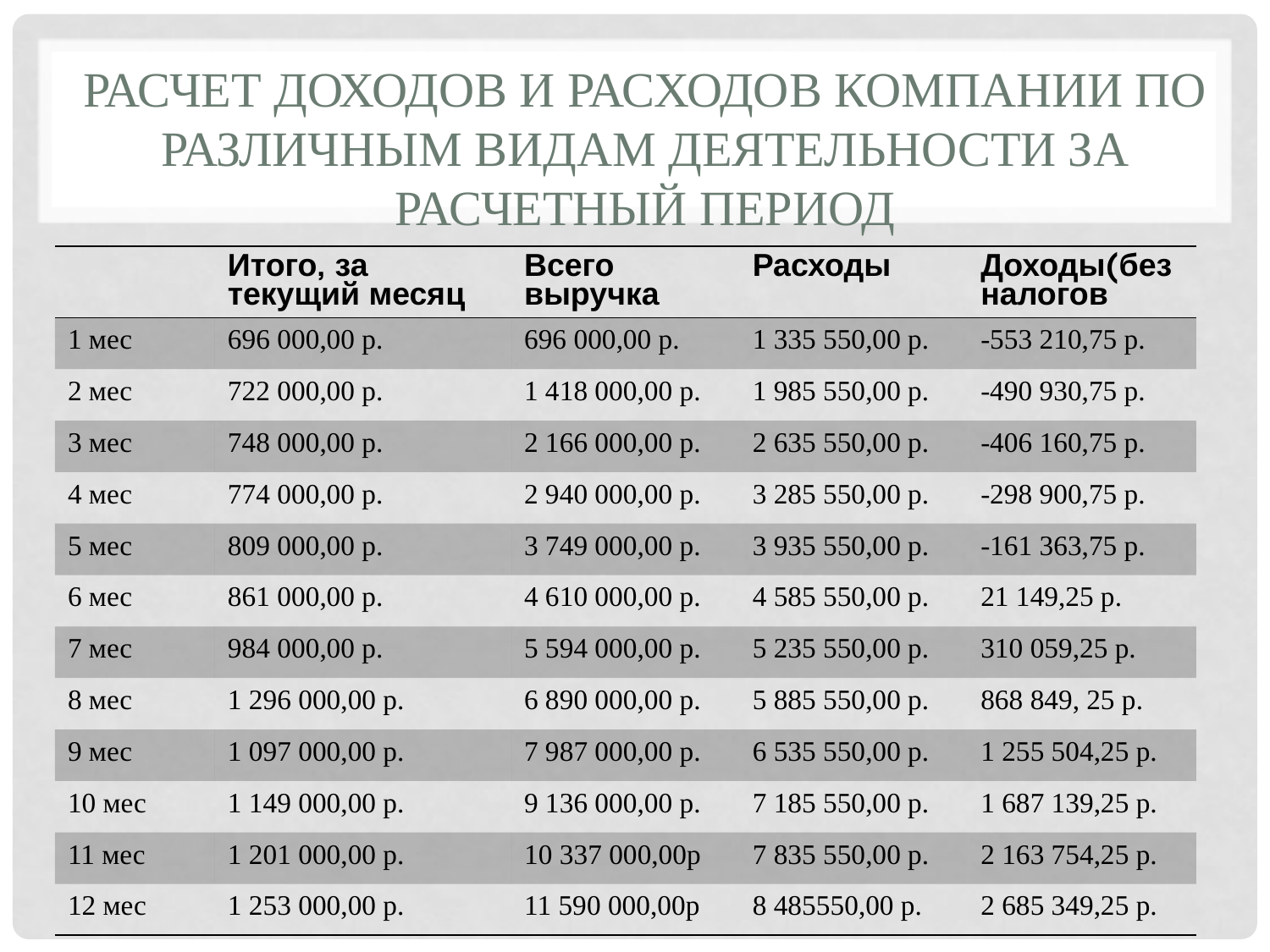

# Расчет доходов и расходов компании по различным видам деятельности за расчетный период
|  | Итого, за текущий месяц | Всего выручка | Расходы | Доходы(без налогов |
| --- | --- | --- | --- | --- |
| 1 мес | 696 000,00 р. | 696 000,00 р. | 1 335 550,00 р. | -553 210,75 р. |
| 2 мес | 722 000,00 р. | 1 418 000,00 р. | 1 985 550,00 р. | -490 930,75 р. |
| 3 мес | 748 000,00 р. | 2 166 000,00 р. | 2 635 550,00 р. | -406 160,75 р. |
| 4 мес | 774 000,00 р. | 2 940 000,00 р. | 3 285 550,00 р. | -298 900,75 р. |
| 5 мес | 809 000,00 р. | 3 749 000,00 р. | 3 935 550,00 р. | -161 363,75 р. |
| 6 мес | 861 000,00 р. | 4 610 000,00 р. | 4 585 550,00 р. | 21 149,25 р. |
| 7 мес | 984 000,00 р. | 5 594 000,00 р. | 5 235 550,00 р. | 310 059,25 р. |
| 8 мес | 1 296 000,00 р. | 6 890 000,00 р. | 5 885 550,00 р. | 868 849, 25 р. |
| 9 мес | 1 097 000,00 р. | 7 987 000,00 р. | 6 535 550,00 р. | 1 255 504,25 р. |
| 10 мес | 1 149 000,00 р. | 9 136 000,00 р. | 7 185 550,00 р. | 1 687 139,25 р. |
| 11 мес | 1 201 000,00 р. | 10 337 000,00р | 7 835 550,00 р. | 2 163 754,25 р. |
| 12 мес | 1 253 000,00 р. | 11 590 000,00р | 8 485550,00 р. | 2 685 349,25 р. |